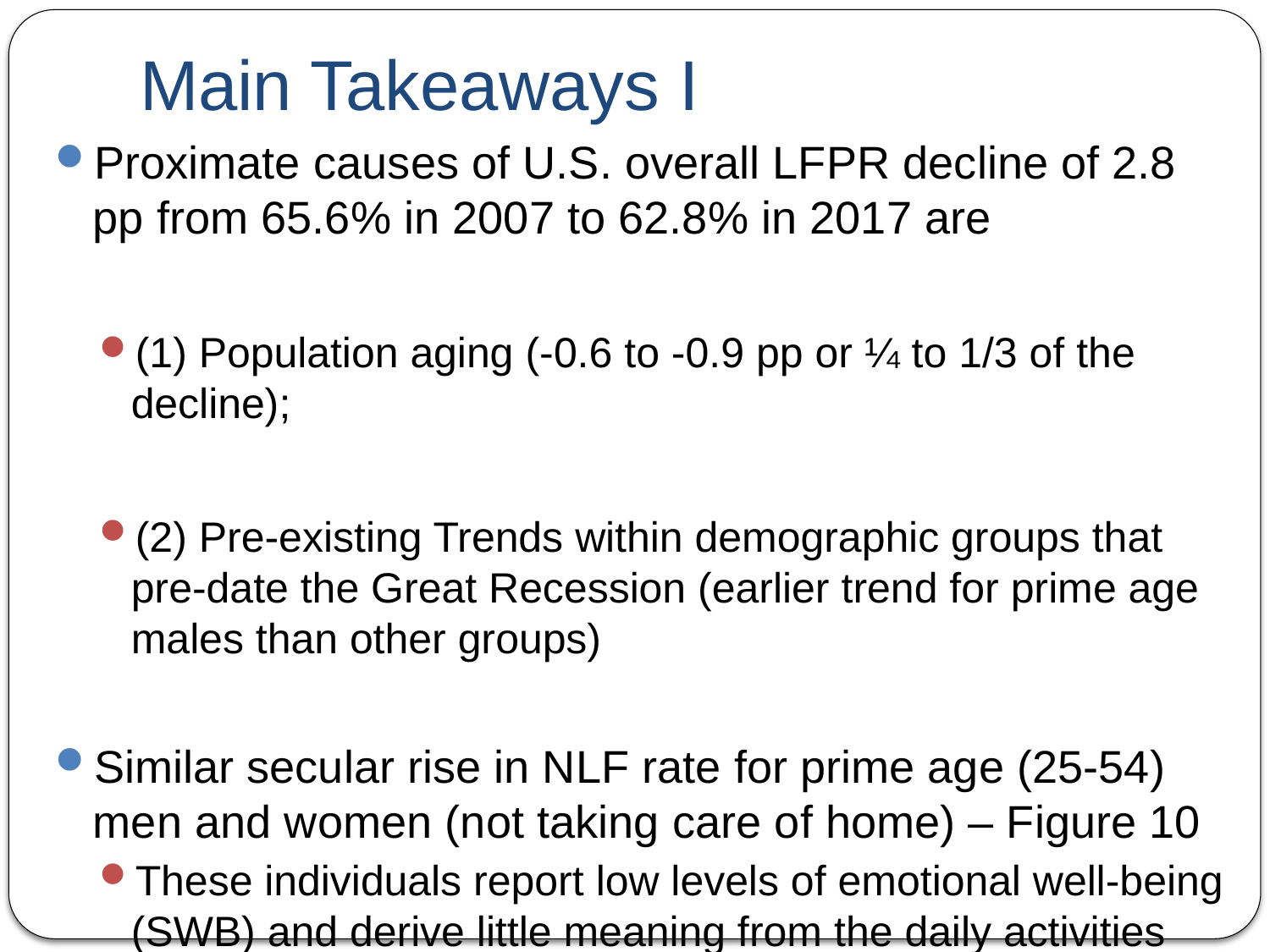

# Main Takeaways I
Proximate causes of U.S. overall LFPR decline of 2.8 pp from 65.6% in 2007 to 62.8% in 2017 are

(1) Population aging (-0.6 to -0.9 pp or ¼ to 1/3 of the decline);

(2) Pre-existing Trends within demographic groups that pre-date the Great Recession (earlier trend for prime age males than other groups)

Similar secular rise in NLF rate for prime age (25-54) men and women (not taking care of home) – Figure 10
These individuals report low levels of emotional well-being (SWB) and derive little meaning from the daily activities